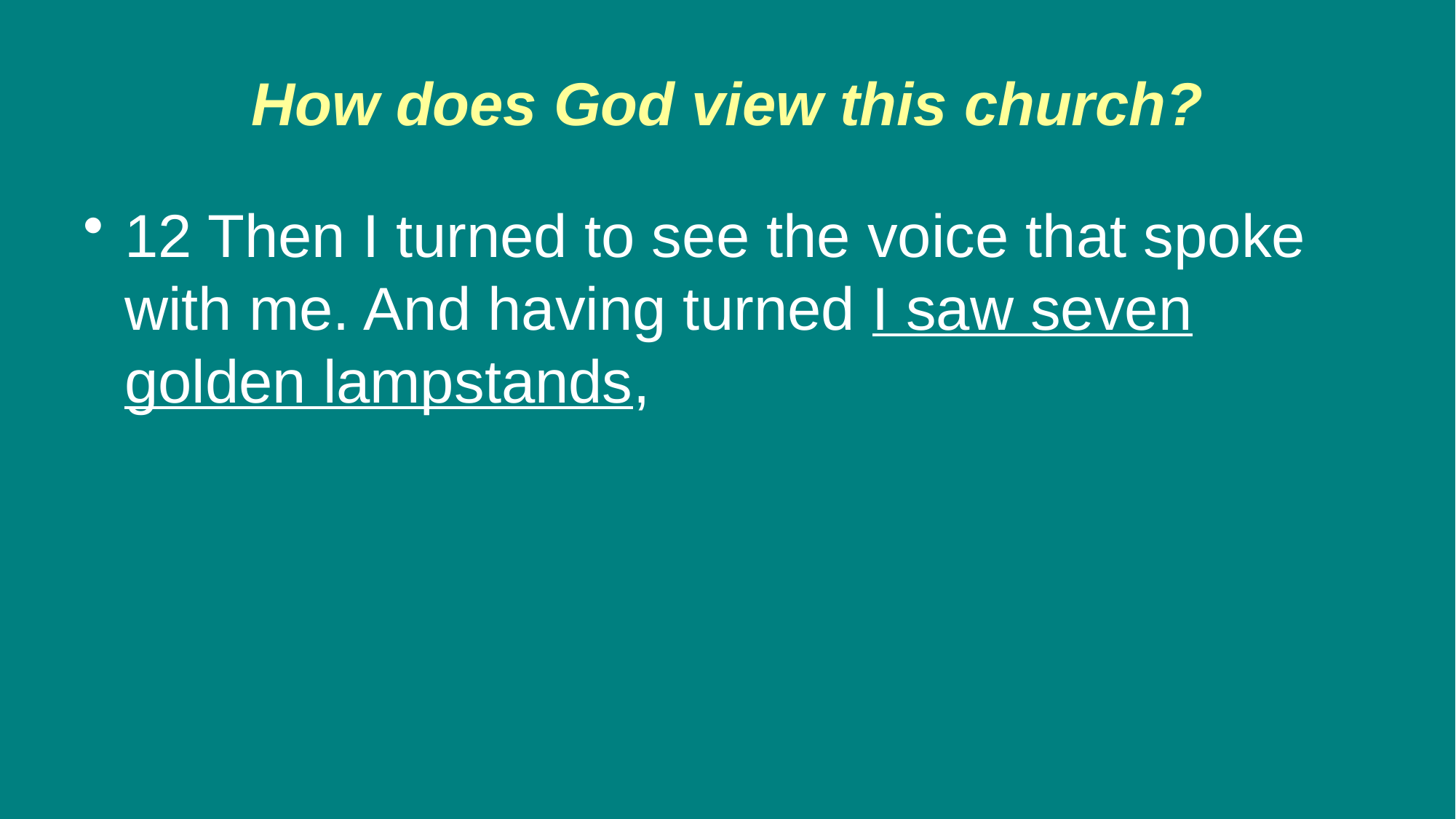

# How does God view this church?
12 Then I turned to see the voice that spoke with me. And having turned I saw seven golden lampstands,